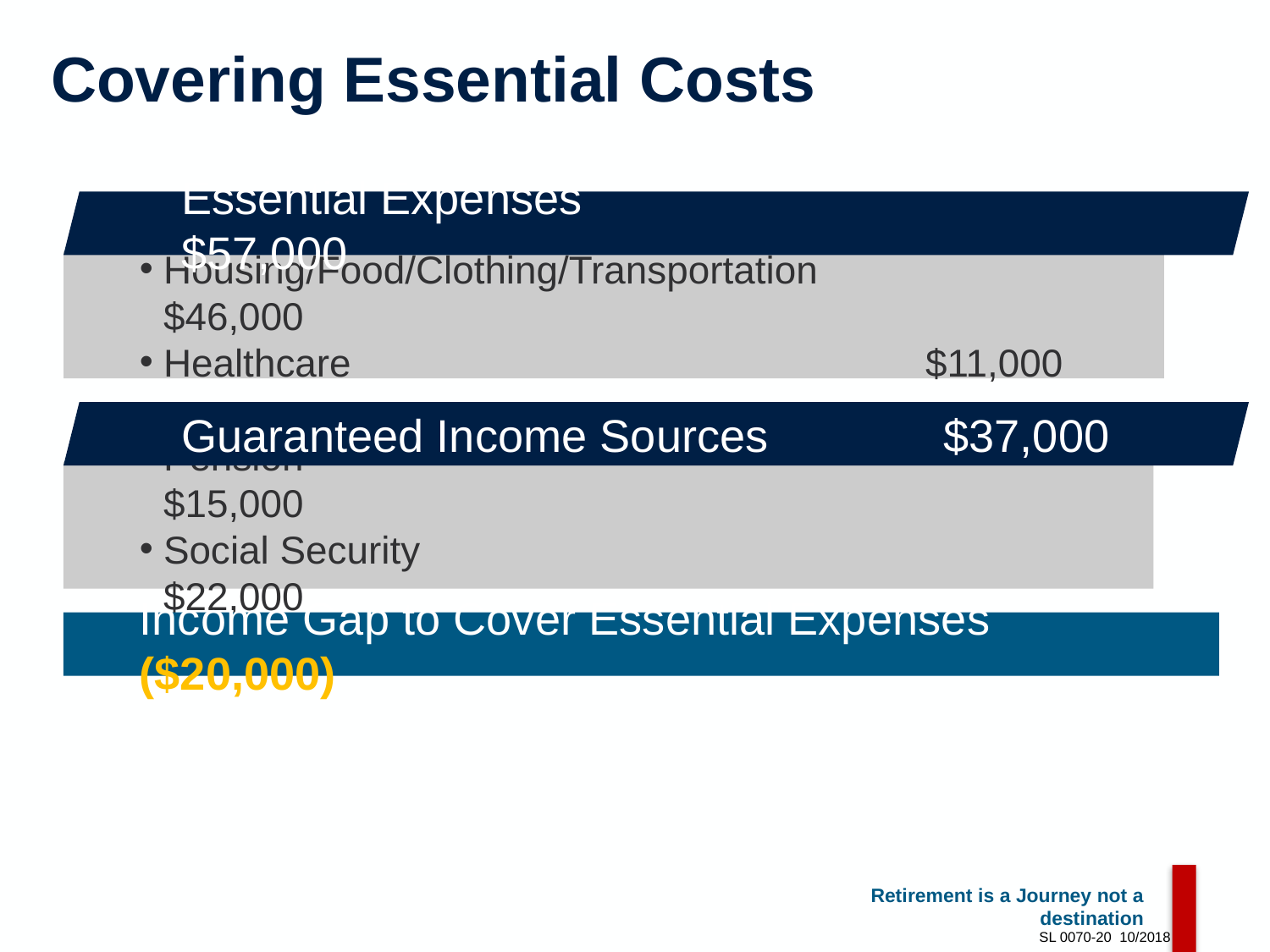

# Covering Essential Costs
Essential Expenses				$57,000
Housing/Food/Clothing/Transportation		$46,000
Healthcare					$11,000
Guaranteed Income Sources 		$37,000
Pension						$15,000
Social Security					$22,000
Income Gap to Cover Essential Expenses    ($20,000)
SL 0070-20  10/2018